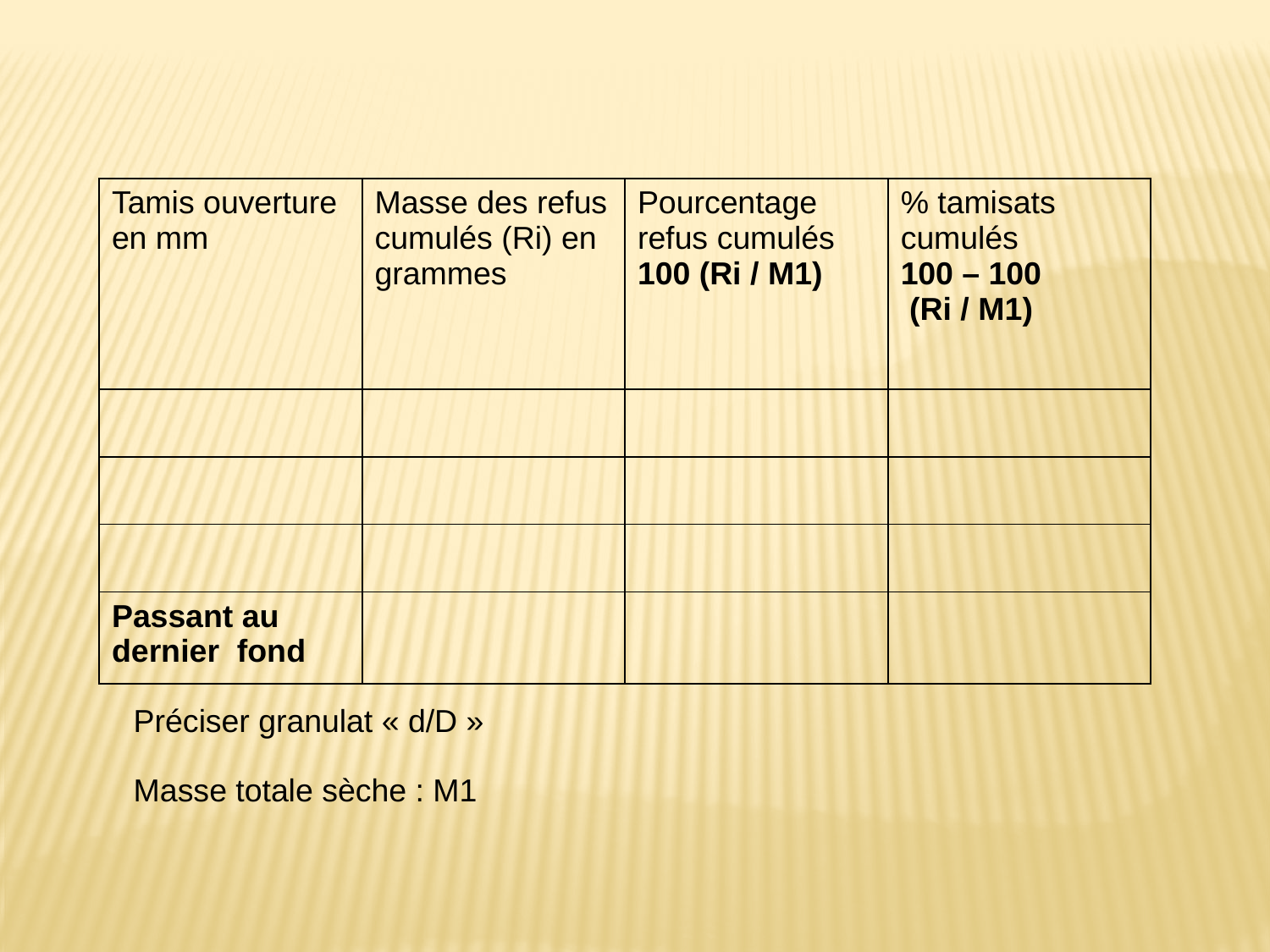

| Tamis ouverture en mm | Masse des refus cumulés (Ri) en grammes | Pourcentage refus cumulés 100 (Ri / M1) | % tamisats cumulés 100 – 100 (Ri / M1) |
| --- | --- | --- | --- |
|  |  |  |  |
|  |  |  |  |
|  |  |  |  |
| Passant au dernier fond |  |  |  |
Préciser granulat « d/D »
Masse totale sèche : M1